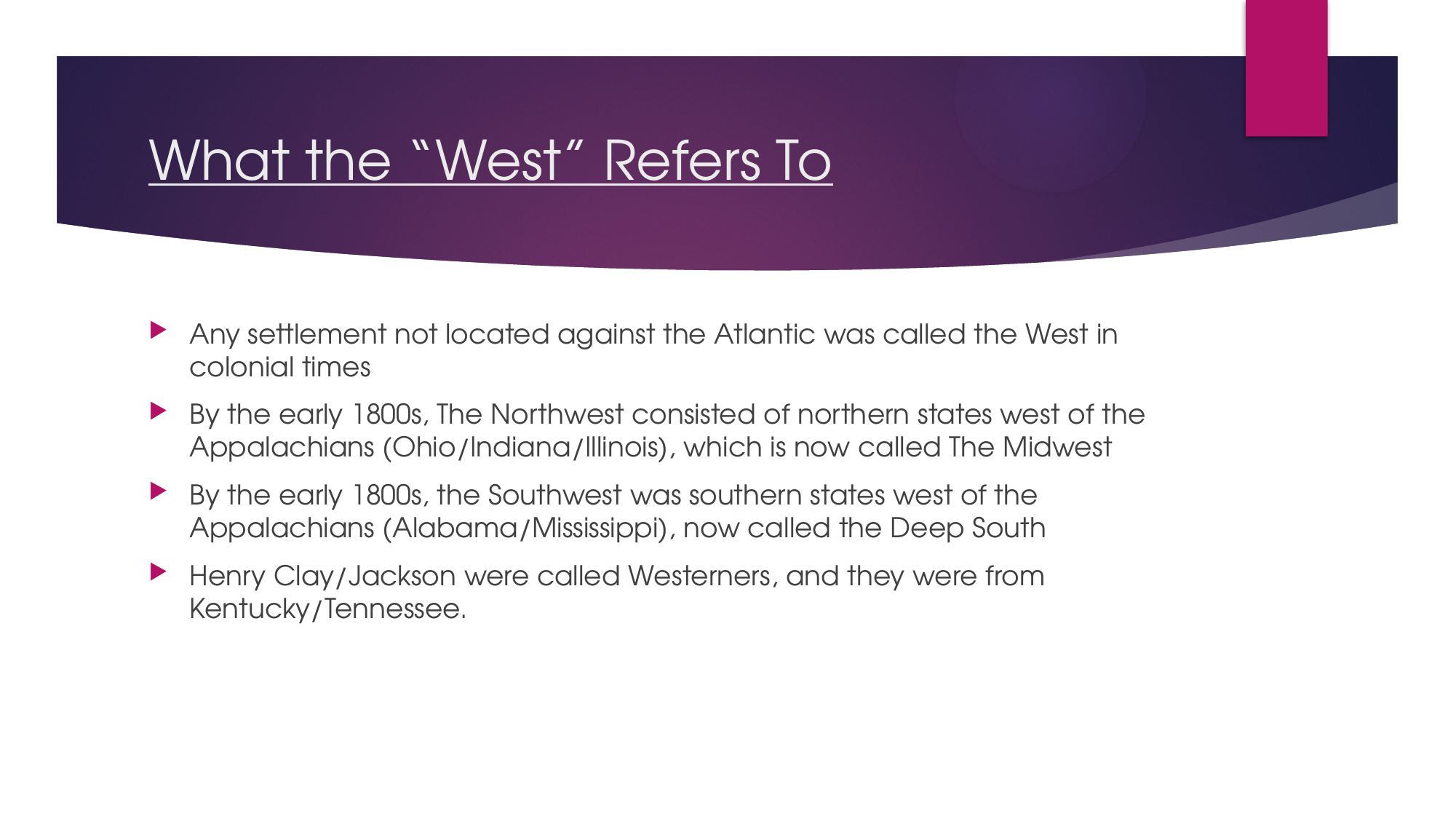

# What the “West” Refers To
Any settlement not located against the Atlantic was called the West in colonial times
By the early 1800s, The Northwest consisted of northern states west of the Appalachians (Ohio/Indiana/Illinois), which is now called The Midwest
By the early 1800s, the Southwest was southern states west of the Appalachians (Alabama/Mississippi), now called the Deep South
Henry Clay/Jackson were called Westerners, and they were from Kentucky/Tennessee.